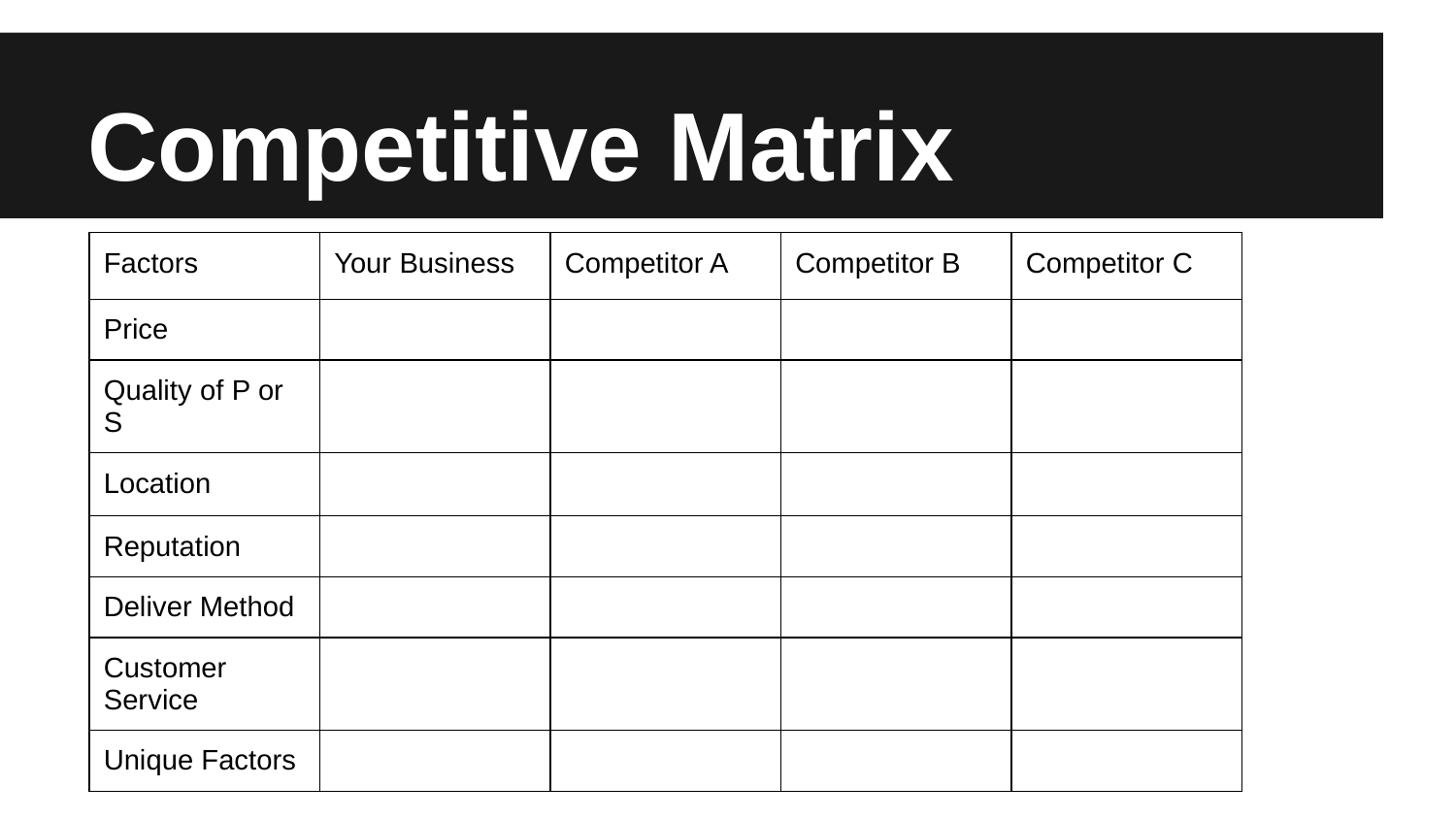

# Competitive Matrix
| Factors | Your Business | Competitor A | Competitor B | Competitor C |
| --- | --- | --- | --- | --- |
| Price |  |  |  |  |
| Quality of P or S |  |  |  |  |
| Location |  |  |  |  |
| Reputation |  |  |  |  |
| Deliver Method |  |  |  |  |
| Customer Service |  |  |  |  |
| Unique Factors |  |  |  |  |
.